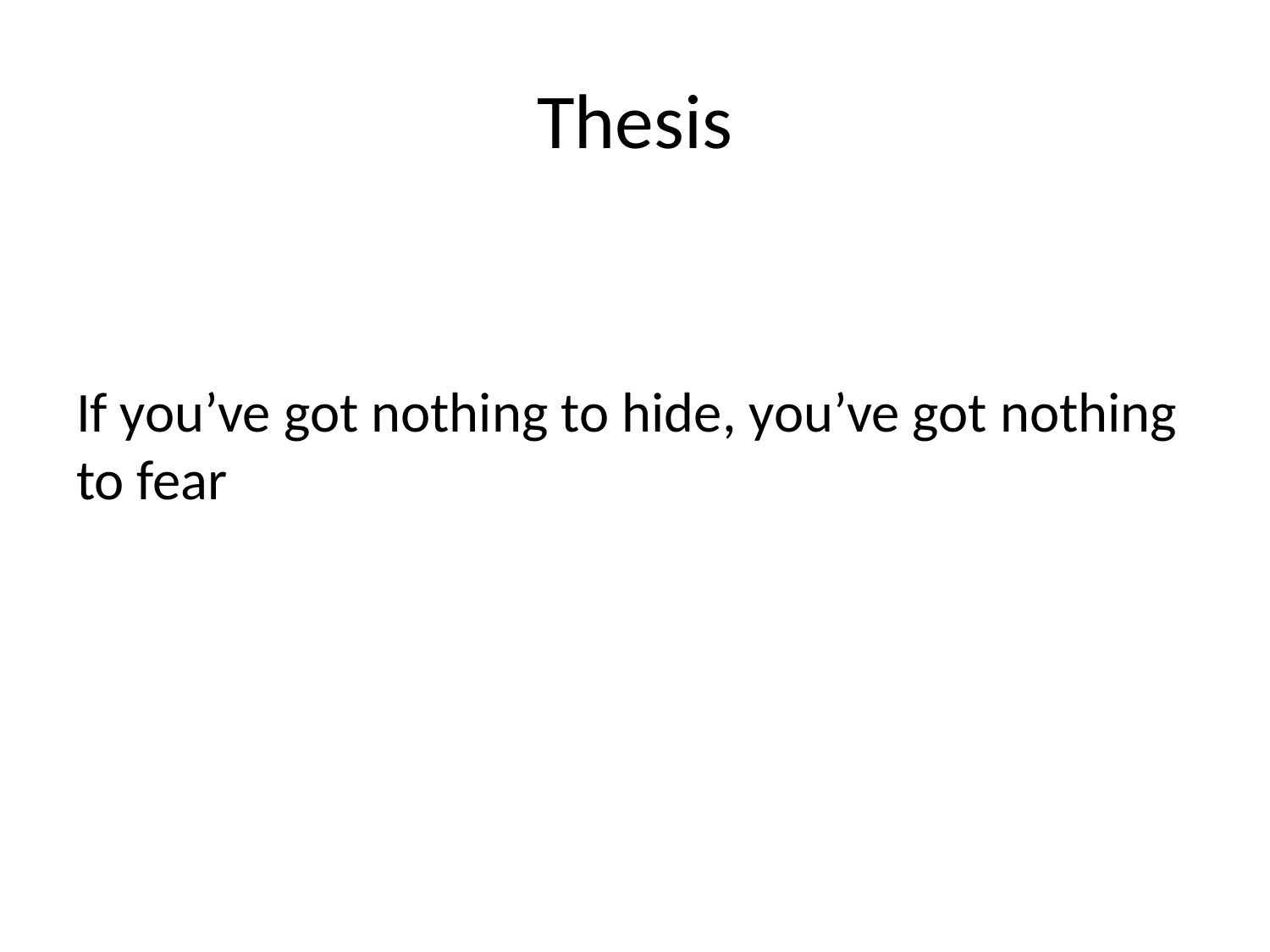

# Thesis

If you’ve got nothing to hide, you’ve got nothing to fear